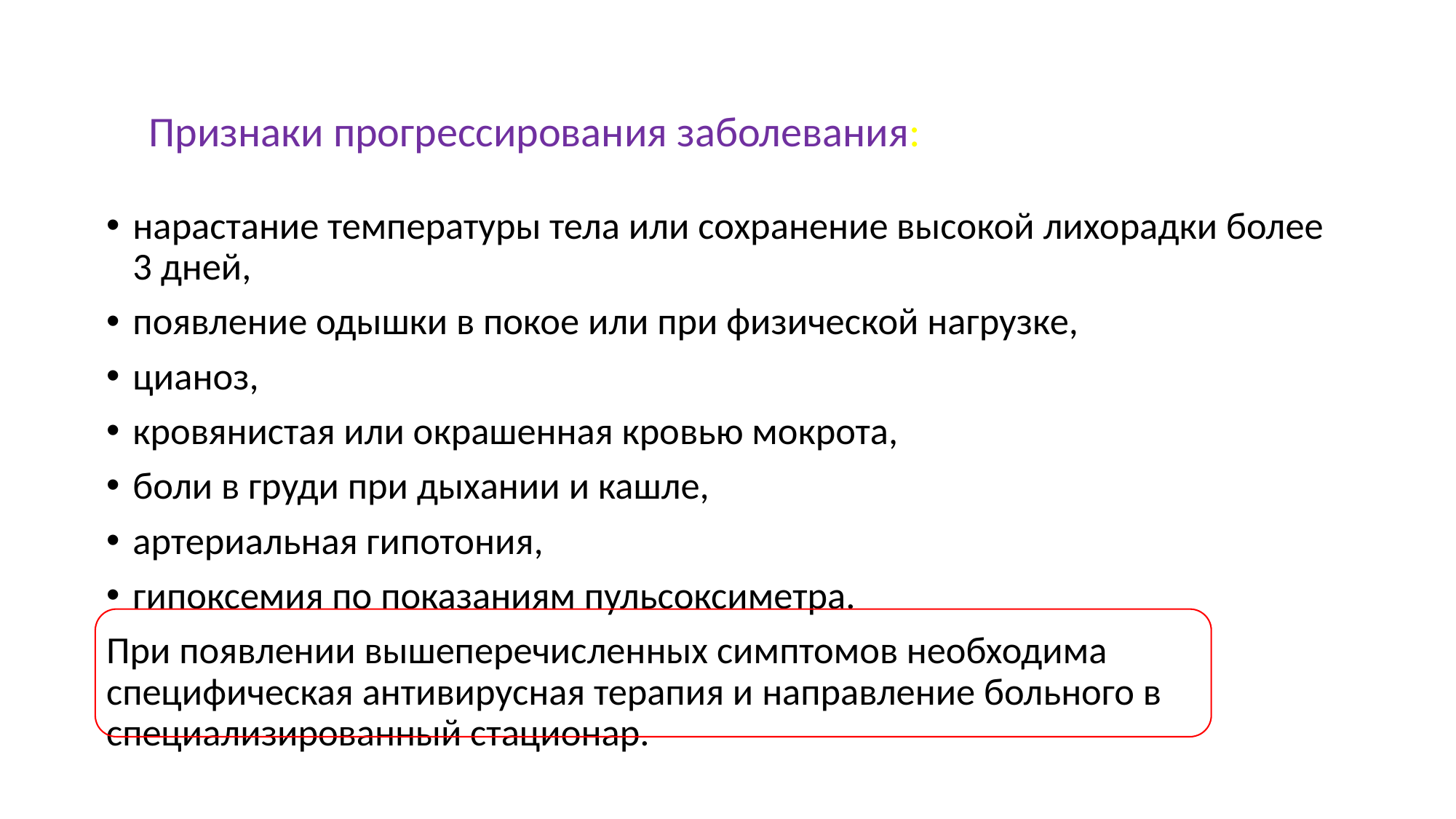

# Признаки прогрессирования заболевания:
нарастание температуры тела или сохранение высокой лихорадки более 3 дней,
появление одышки в покое или при физической нагрузке,
цианоз,
кровянистая или окрашенная кровью мокрота,
боли в груди при дыхании и кашле,
артериальная гипотония,
гипоксемия по показаниям пульсоксиметра.
При появлении вышеперечисленных симптомов необходима специфическая антивирусная терапия и направление больного в специализированный стационар.